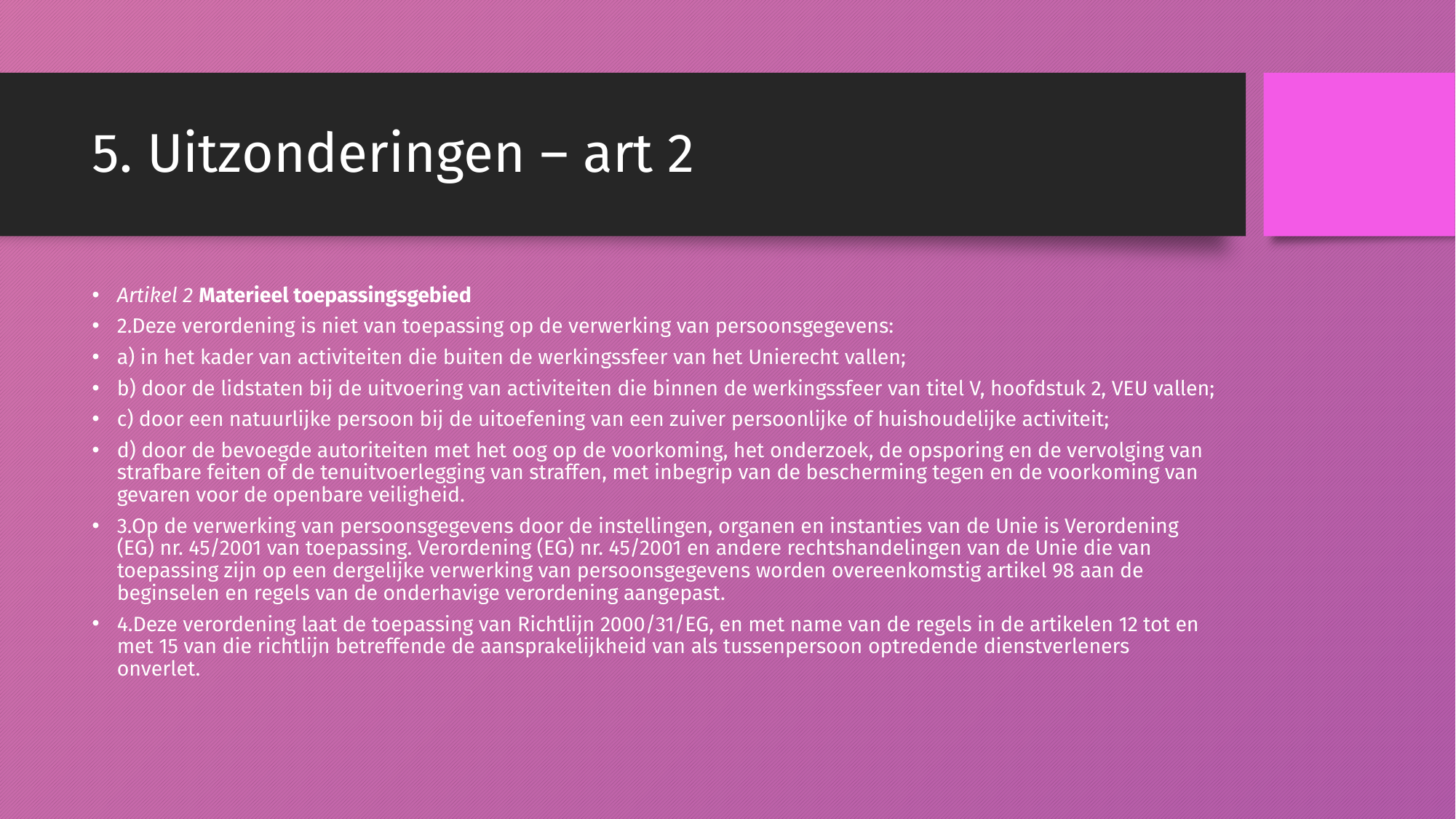

# 5. Uitzonderingen – art 2
Artikel 2 Materieel toepassingsgebied
2.Deze verordening is niet van toepassing op de verwerking van persoonsgegevens:
a) in het kader van activiteiten die buiten de werkingssfeer van het Unierecht vallen;
b) door de lidstaten bij de uitvoering van activiteiten die binnen de werkingssfeer van titel V, hoofdstuk 2, VEU vallen;
c) door een natuurlijke persoon bij de uitoefening van een zuiver persoonlijke of huishoudelijke activiteit;
d) door de bevoegde autoriteiten met het oog op de voorkoming, het onderzoek, de opsporing en de vervolging van strafbare feiten of de tenuitvoerlegging van straffen, met inbegrip van de bescherming tegen en de voorkoming van gevaren voor de openbare veiligheid.
3.Op de verwerking van persoonsgegevens door de instellingen, organen en instanties van de Unie is Verordening (EG) nr. 45/2001 van toepassing. Verordening (EG) nr. 45/2001 en andere rechtshandelingen van de Unie die van toepassing zijn op een dergelijke verwerking van persoonsgegevens worden overeenkomstig artikel 98 aan de beginselen en regels van de onderhavige verordening aangepast.
4.Deze verordening laat de toepassing van Richtlijn 2000/31/EG, en met name van de regels in de artikelen 12 tot en met 15 van die richtlijn betreffende de aansprakelijkheid van als tussenpersoon optredende dienstverleners onverlet.